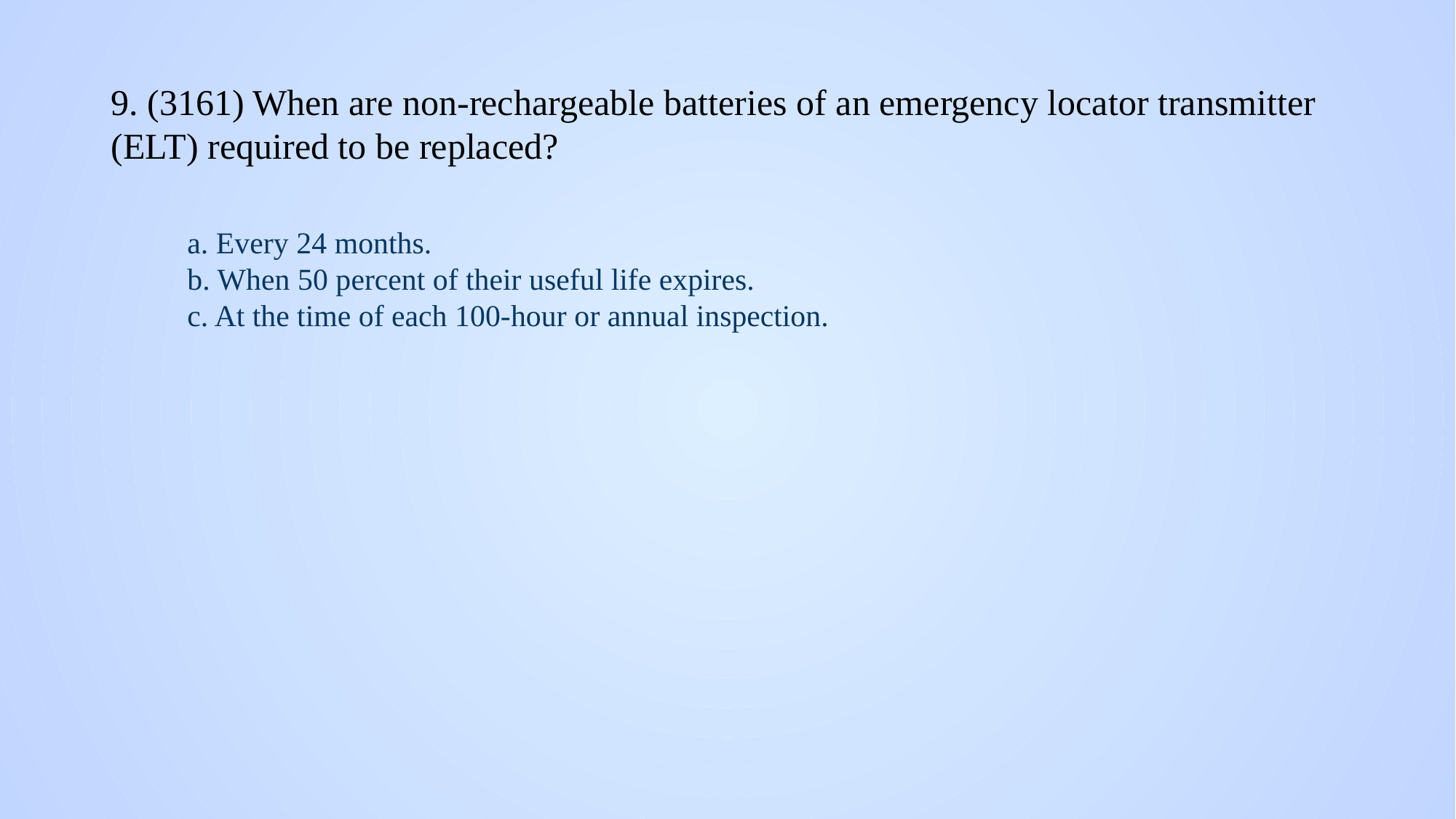

# 9. (3161) When are non-rechargeable batteries of an emergency locator transmitter (ELT) required to be replaced?
a. Every 24 months.
b. When 50 percent of their useful life expires.
c. At the time of each 100-hour or annual inspection.